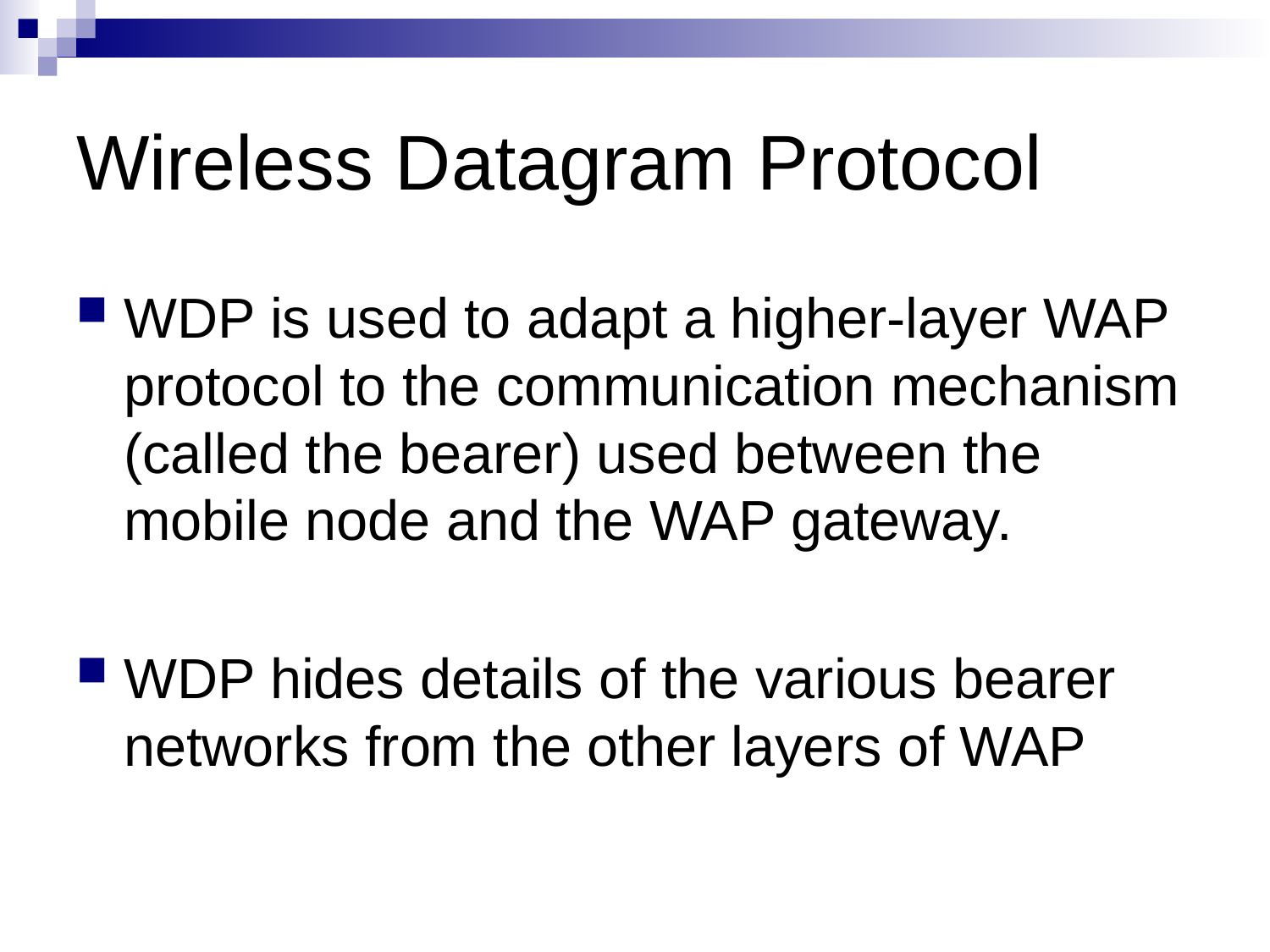

# Wireless Datagram Protocol
WDP is used to adapt a higher-layer WAP protocol to the communication mechanism (called the bearer) used between the mobile node and the WAP gateway.

WDP hides details of the various bearer networks from the other layers of WAP